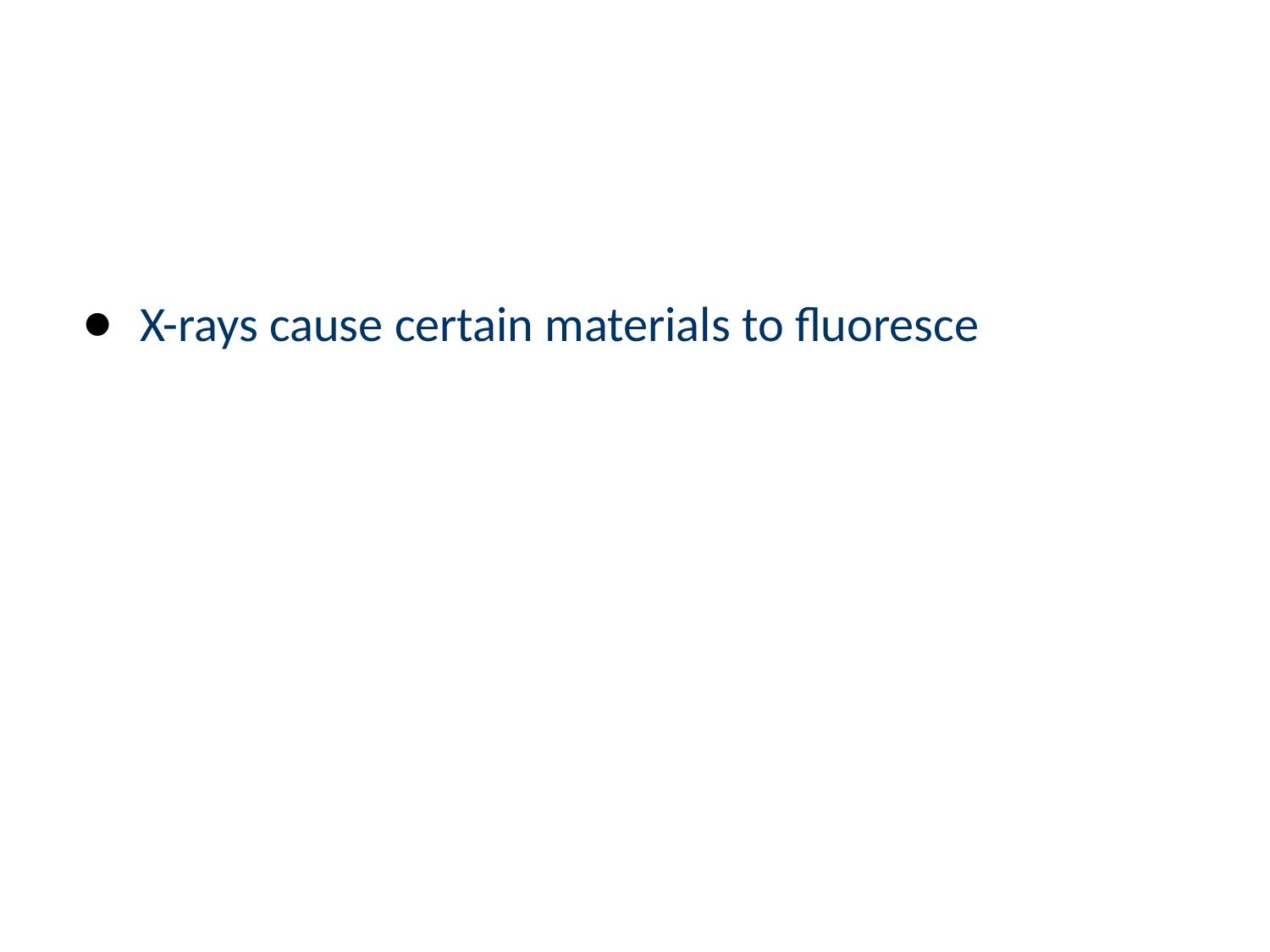

#
X-rays cause certain materials to fluoresce